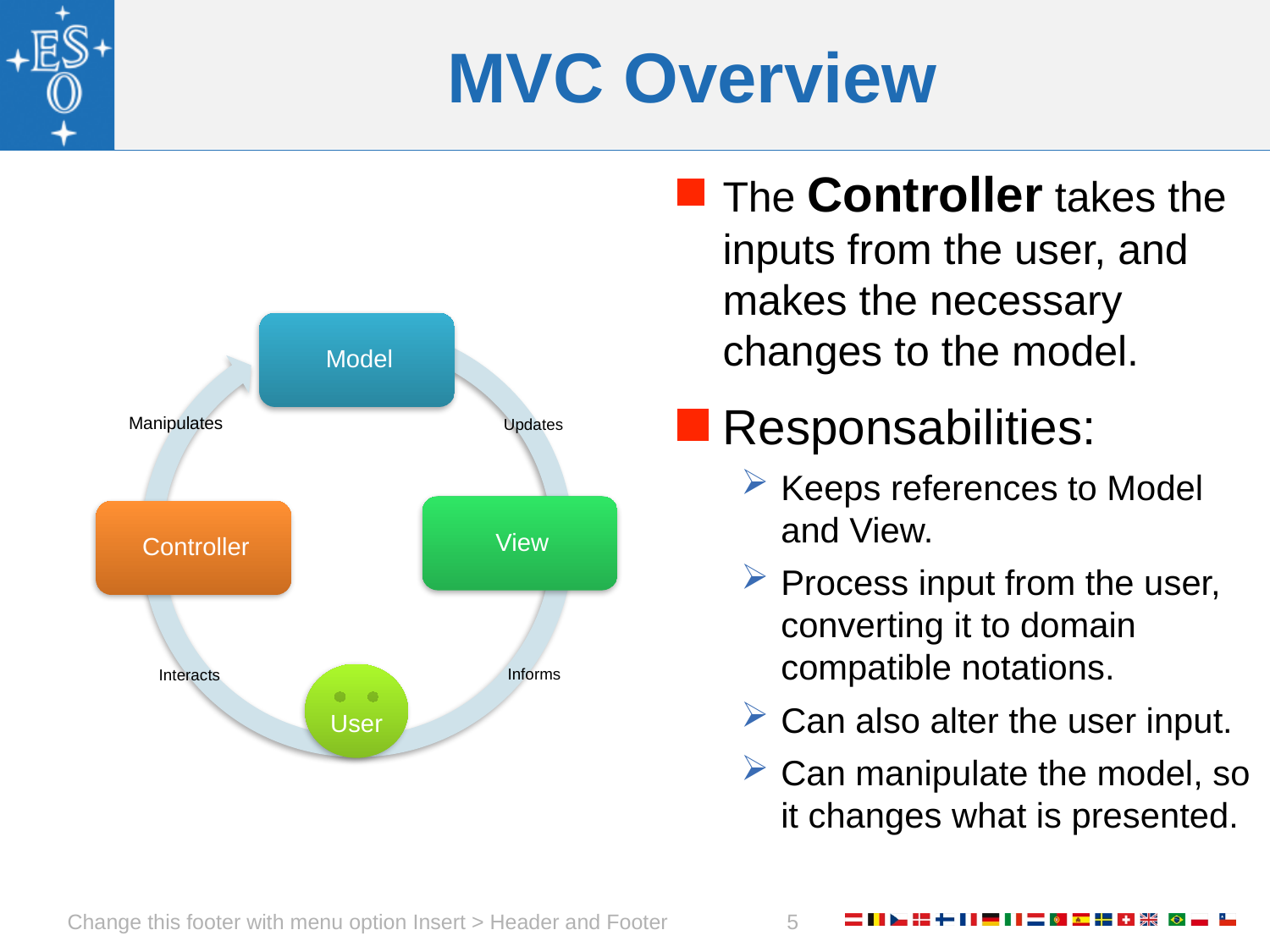

# MVC Overview
The Controller takes the inputs from the user, and makes the necessary changes to the model.
Responsabilities:
Keeps references to Model and View.
Process input from the user, converting it to domain compatible notations.
Can also alter the user input.
Can manipulate the model, so it changes what is presented.
Model
View
User
Controller
Manipulates
Updates
Informs
Interacts
Change this footer with menu option Insert > Header and Footer
5